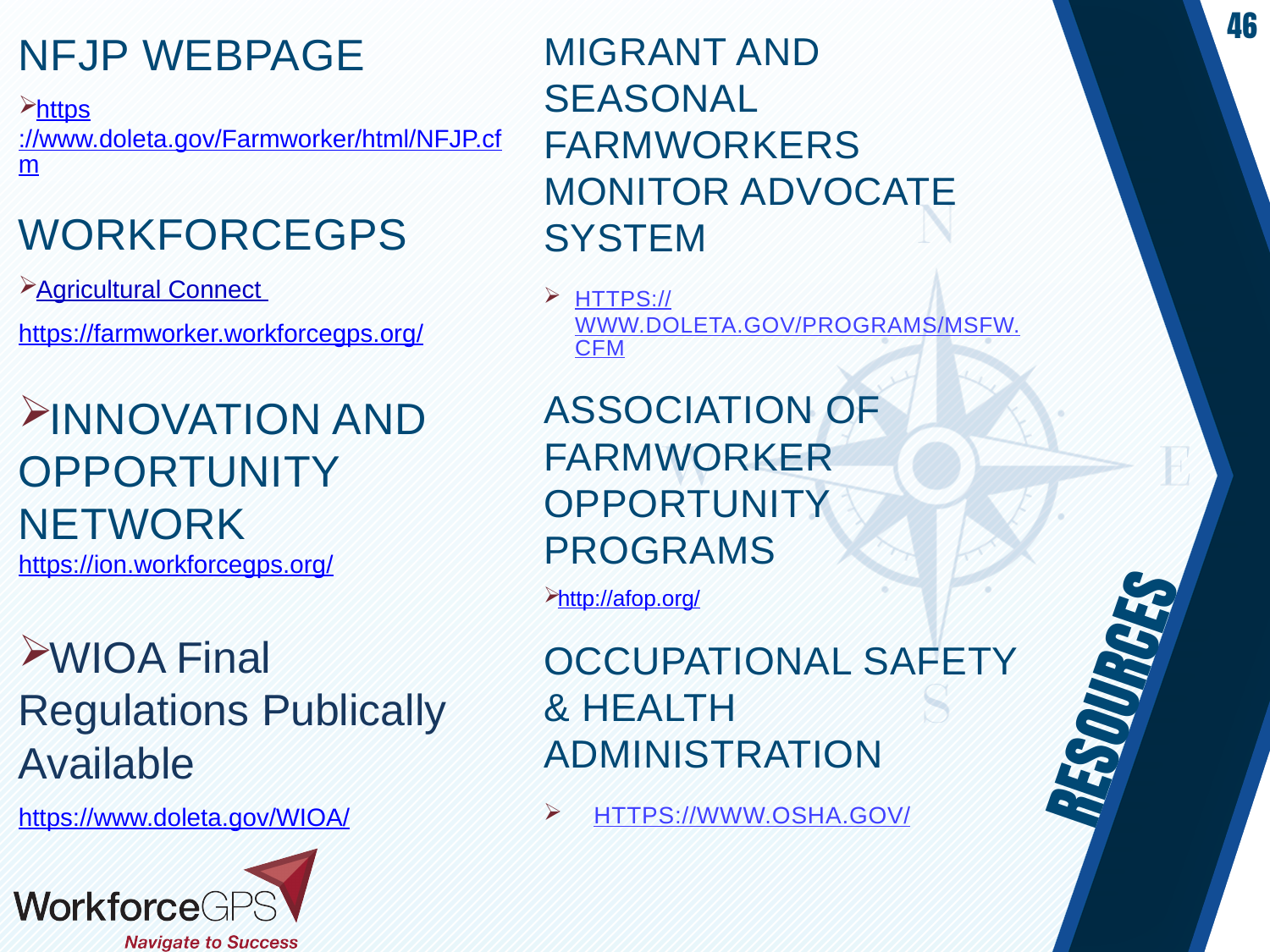

NFJP Webpage
https://www.doleta.gov/Farmworker/html/NFJP.cfm
WorkforceGPS
Agricultural Connect
https://farmworker.workforcegps.org/

Innovation and Opportunity Network https://ion.workforcegps.org/

WIOA Final Regulations Publically Available
https://www.doleta.gov/WIOA/

Migrant and seasonal Farmworkers Monitor Advocate System
https://www.doleta.gov/programs/msfw.cfm
Association of Farmworker Opportunity Programs
http://afop.org/
Occupational Safety & Health Administration
https://www.osha.gov/